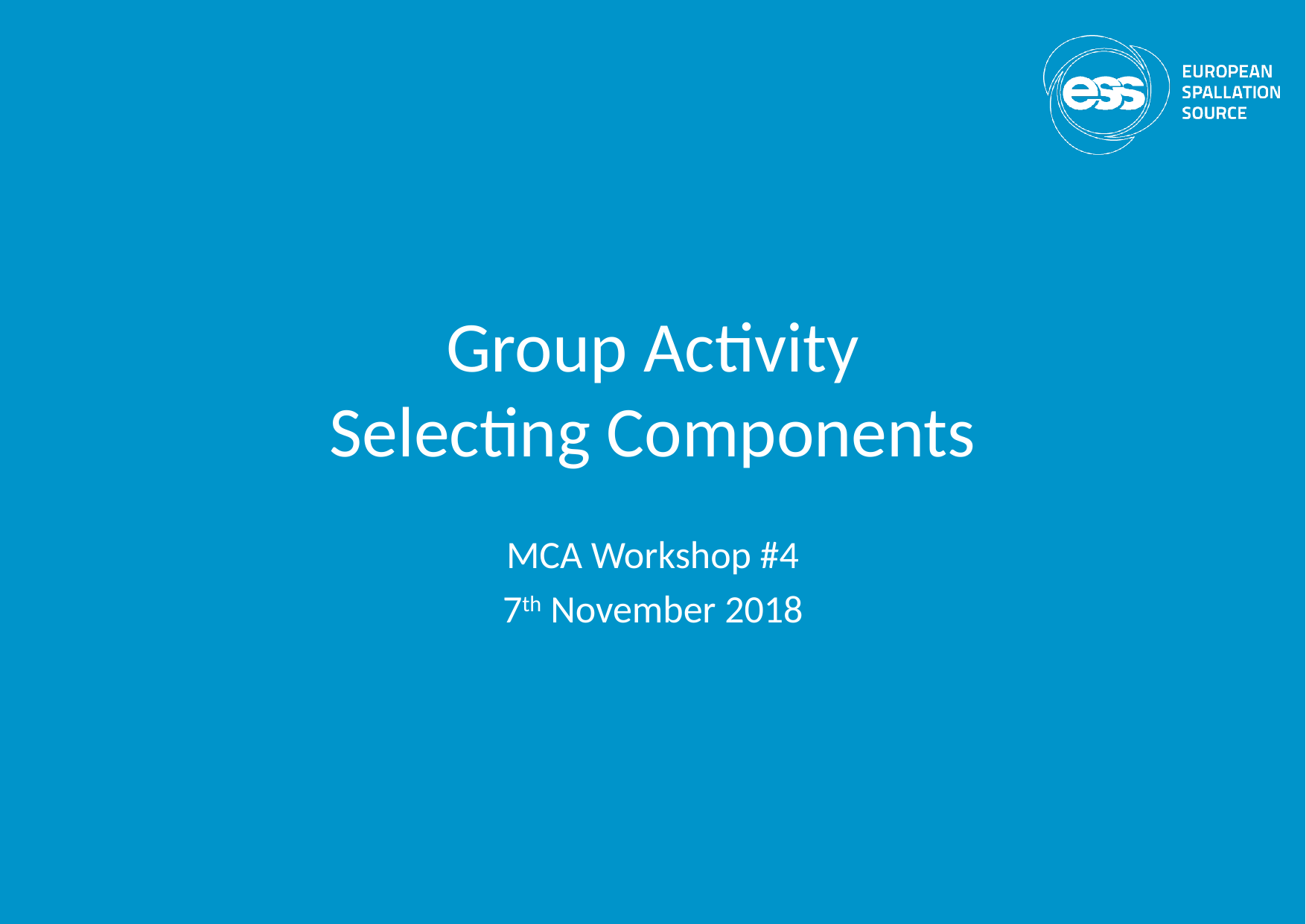

# Group Activity Selecting Components
MCA Workshop #4
7th November 2018